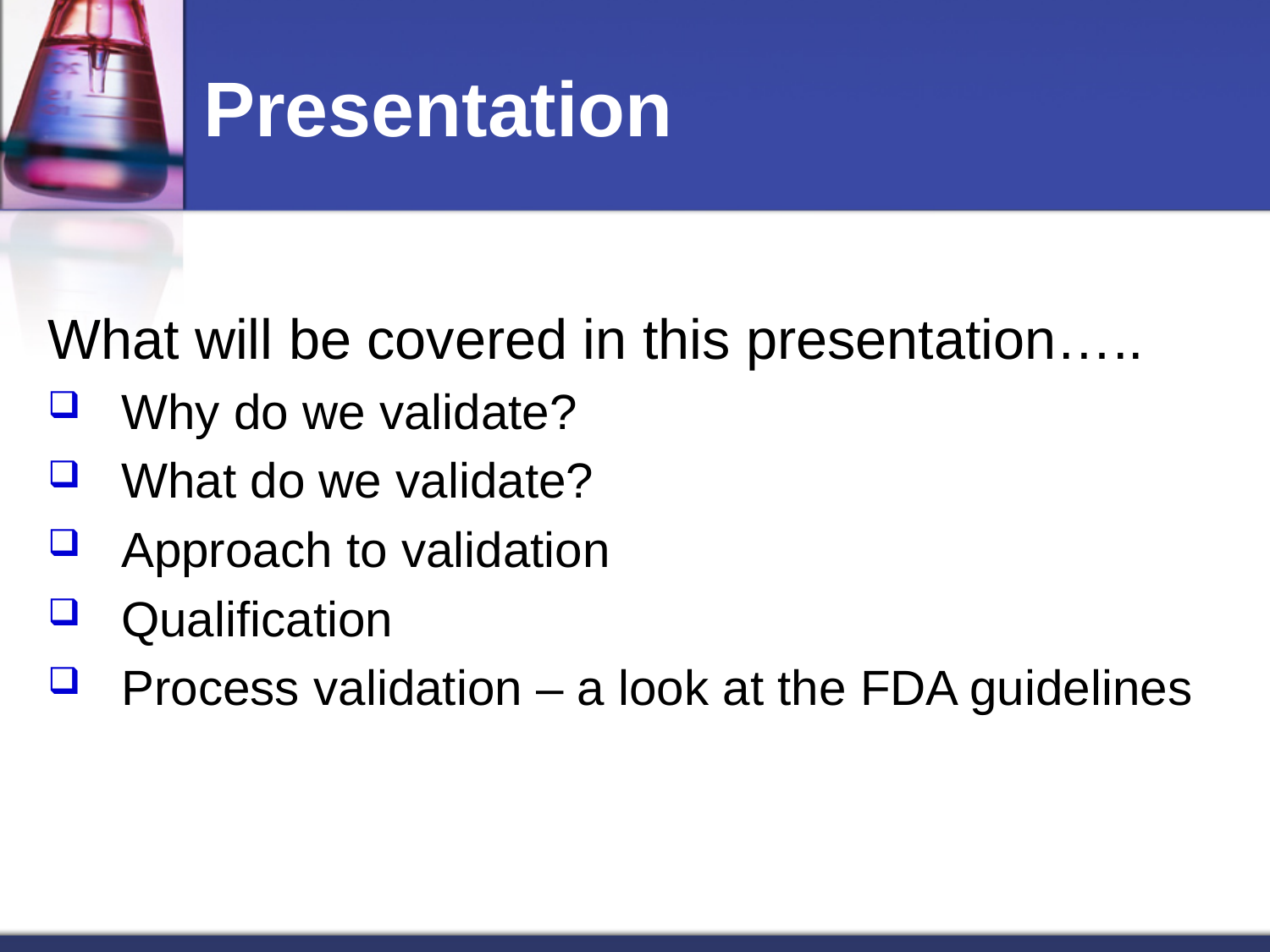

# Presentation
What will be covered in this presentation…..
Why do we validate?
What do we validate?
Approach to validation
Qualification
Process validation – a look at the FDA guidelines